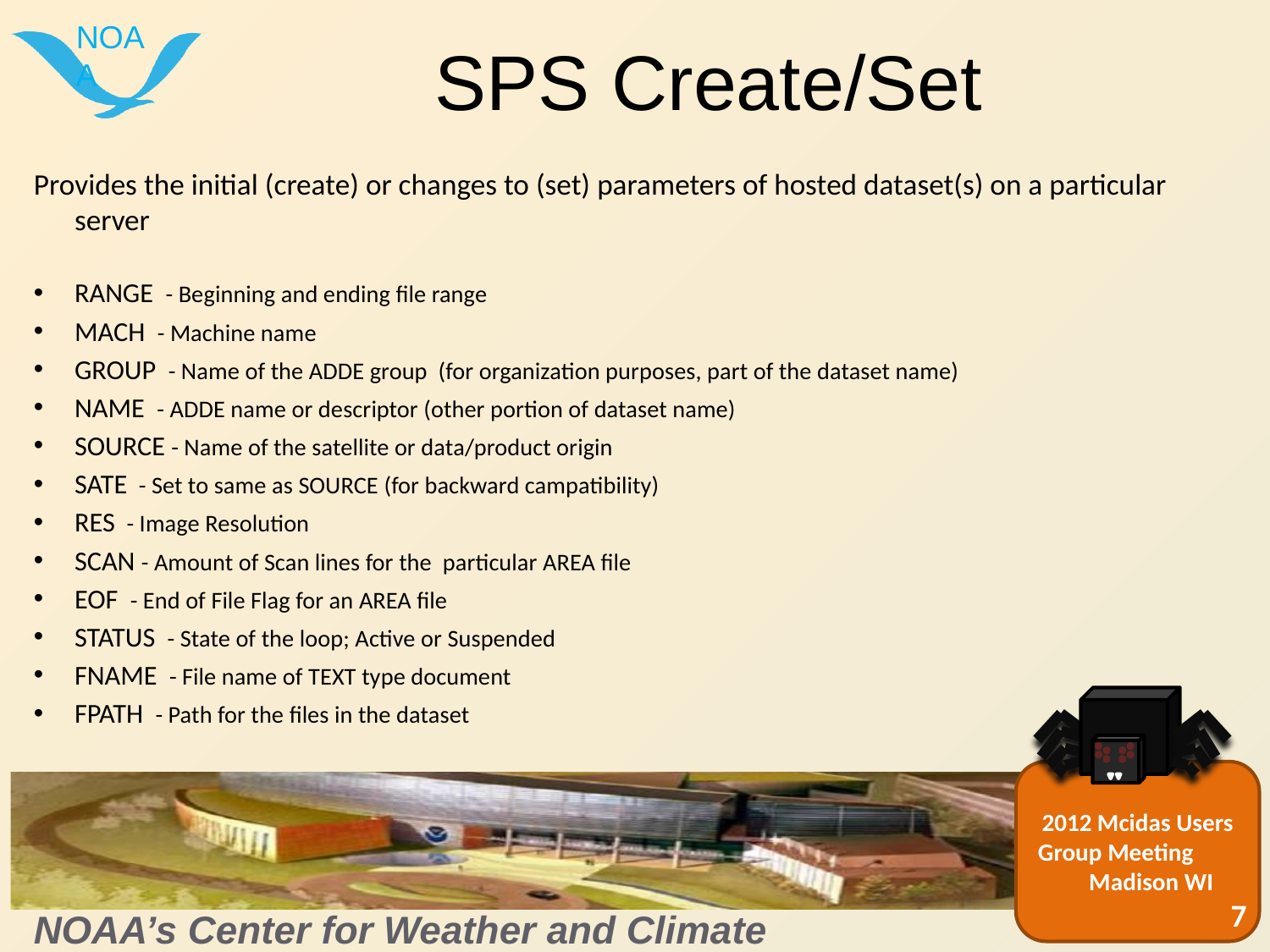

# SPS Create/Set
Provides the initial (create) or changes to (set) parameters of hosted dataset(s) on a particular server

RANGE  - Beginning and ending file range
MACH  - Machine name
GROUP  - Name of the ADDE group  (for organization purposes, part of the dataset name)
NAME  - ADDE name or descriptor (other portion of dataset name)
SOURCE - Name of the satellite or data/product origin
SATE  - Set to same as SOURCE (for backward campatibility)
RES  - Image Resolution
SCAN - Amount of Scan lines for the  particular AREA file
EOF  - End of File Flag for an AREA file
STATUS  - State of the loop; Active or Suspended
FNAME  - File name of TEXT type document
FPATH  - Path for the files in the dataset

7